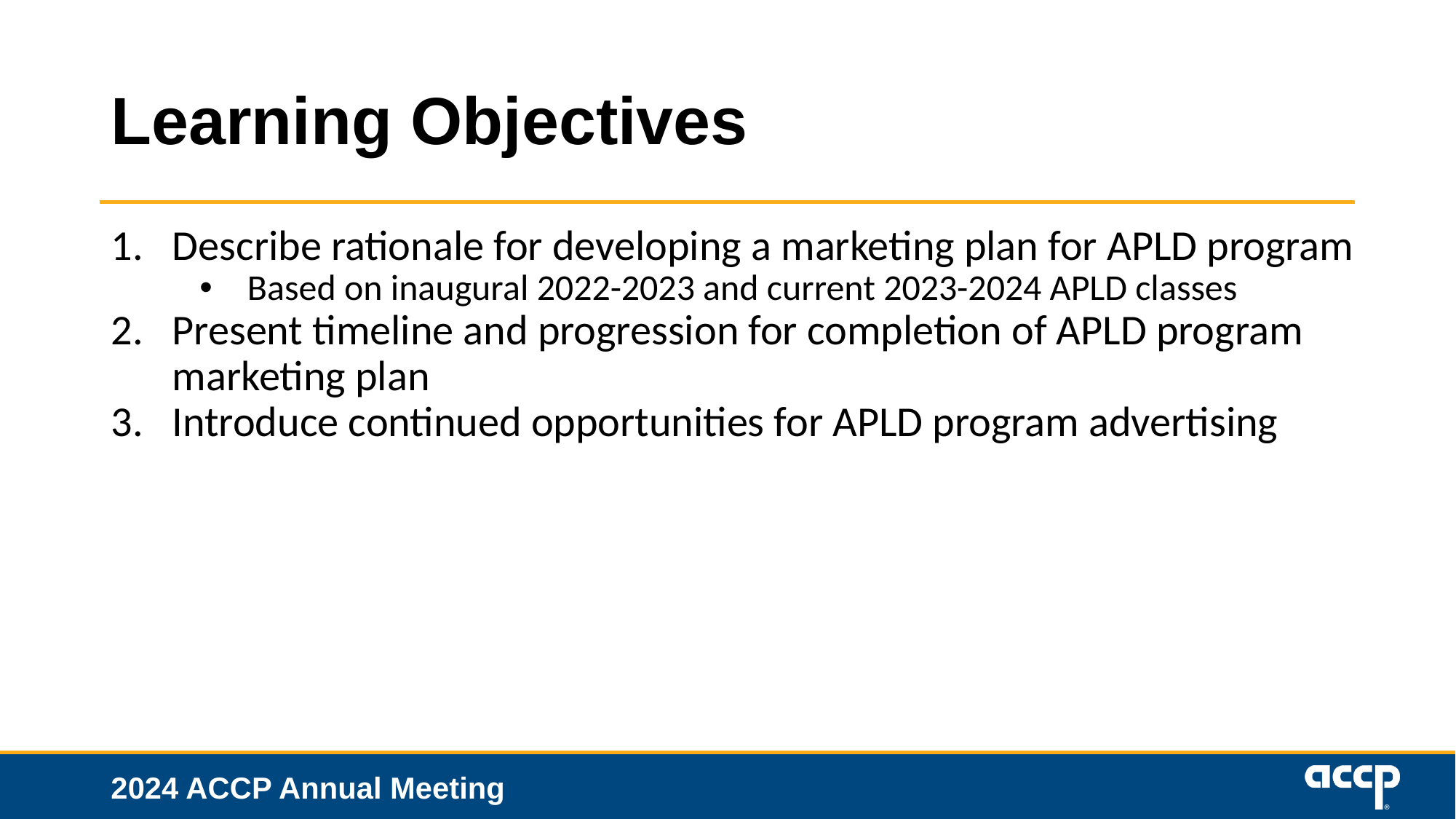

# Learning Objectives
Describe rationale for developing a marketing plan for APLD program
Based on inaugural 2022-2023 and current 2023-2024 APLD classes
Present timeline and progression for completion of APLD program marketing plan
Introduce continued opportunities for APLD program advertising